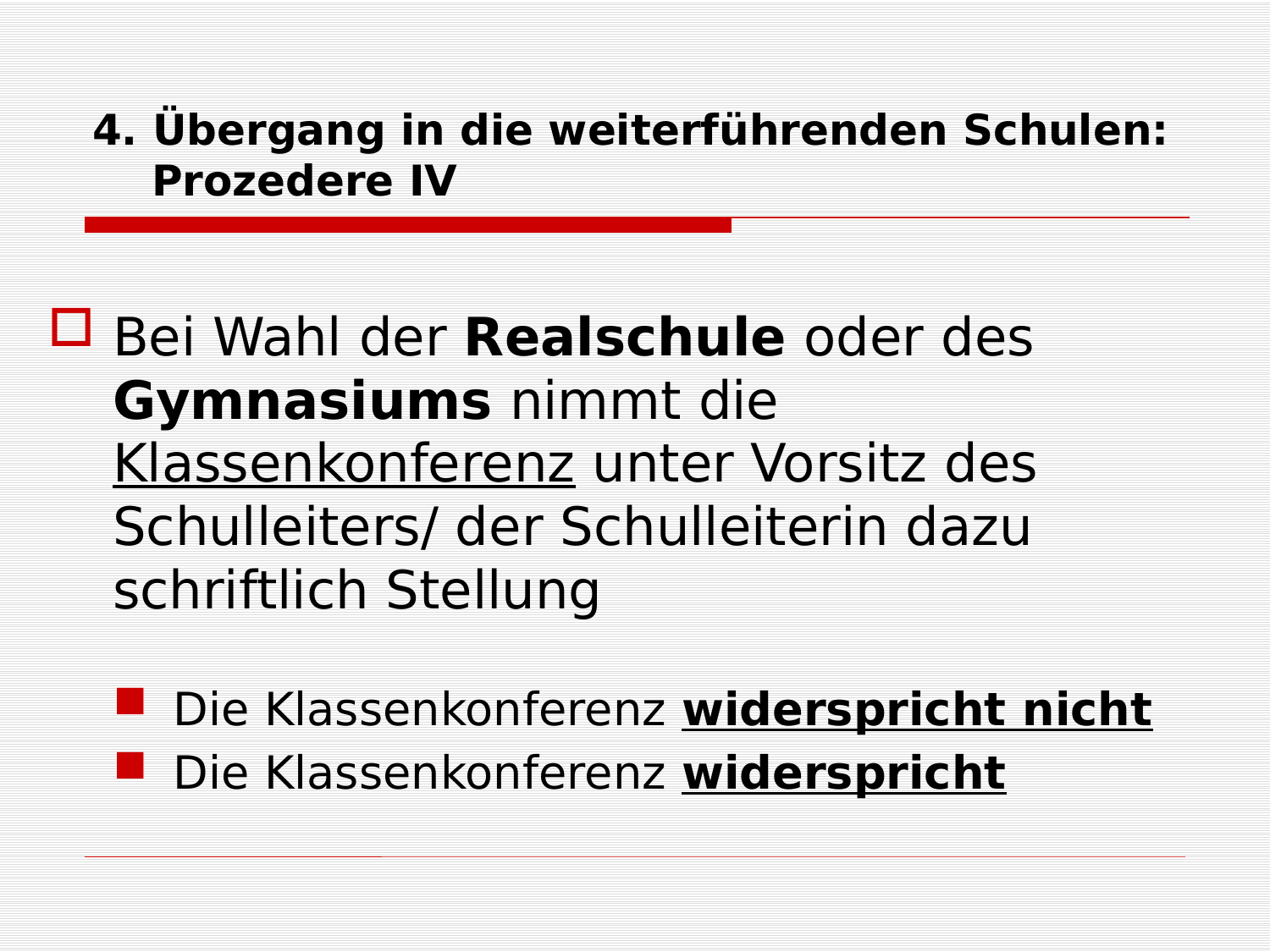

# 4. Übergang in die weiterführenden Schulen: Prozedere IV
Bei Wahl der Realschule oder des Gymnasiums nimmt die Klassenkonferenz unter Vorsitz des Schulleiters/ der Schulleiterin dazu schriftlich Stellung
Die Klassenkonferenz widerspricht nicht
Die Klassenkonferenz widerspricht